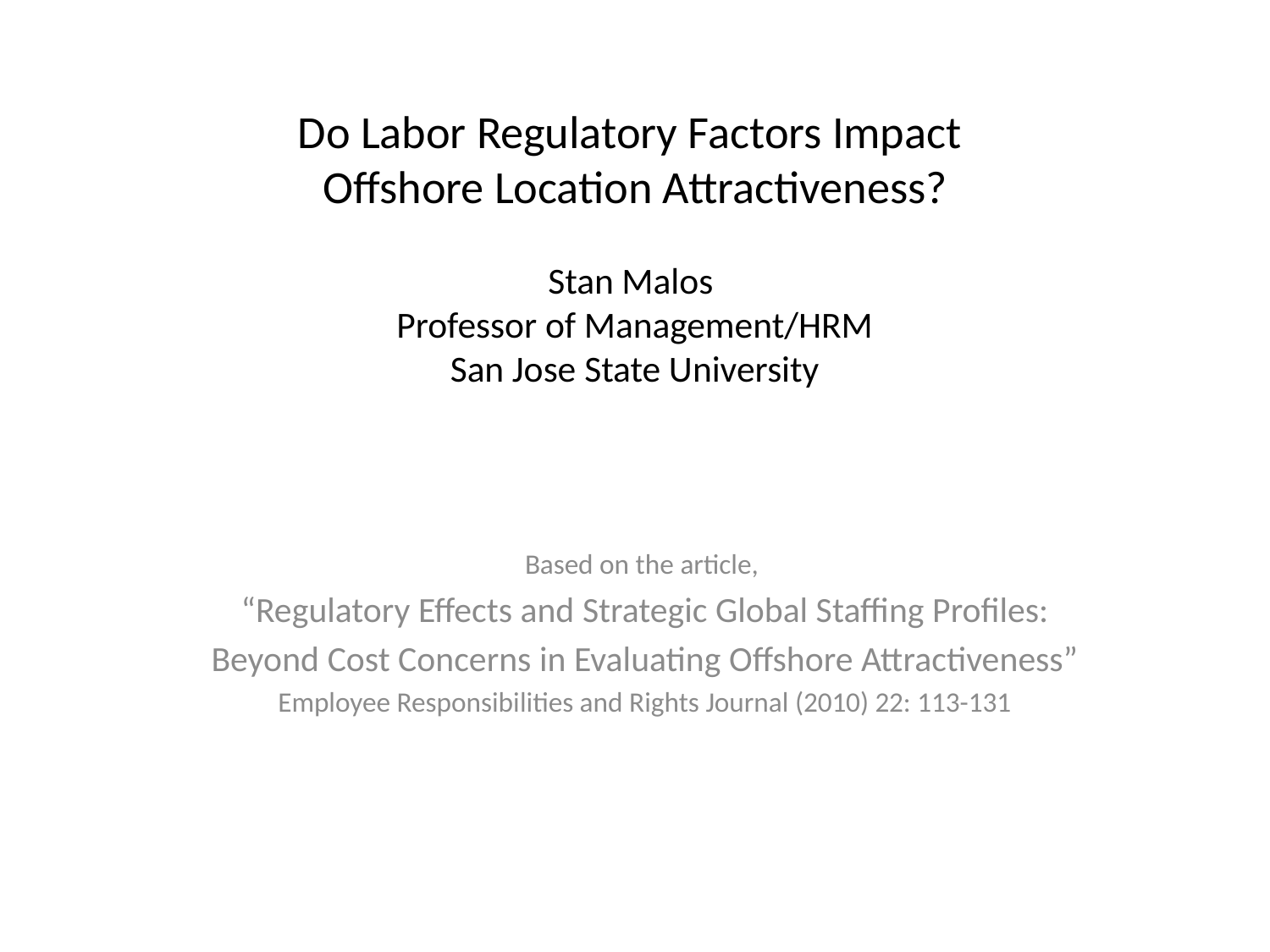

# Do Labor Regulatory Factors Impact Offshore Location Attractiveness? Stan Malos Professor of Management/HRM San Jose State University
Based on the article,
“Regulatory Effects and Strategic Global Staffing Profiles:
Beyond Cost Concerns in Evaluating Offshore Attractiveness”
Employee Responsibilities and Rights Journal (2010) 22: 113-131